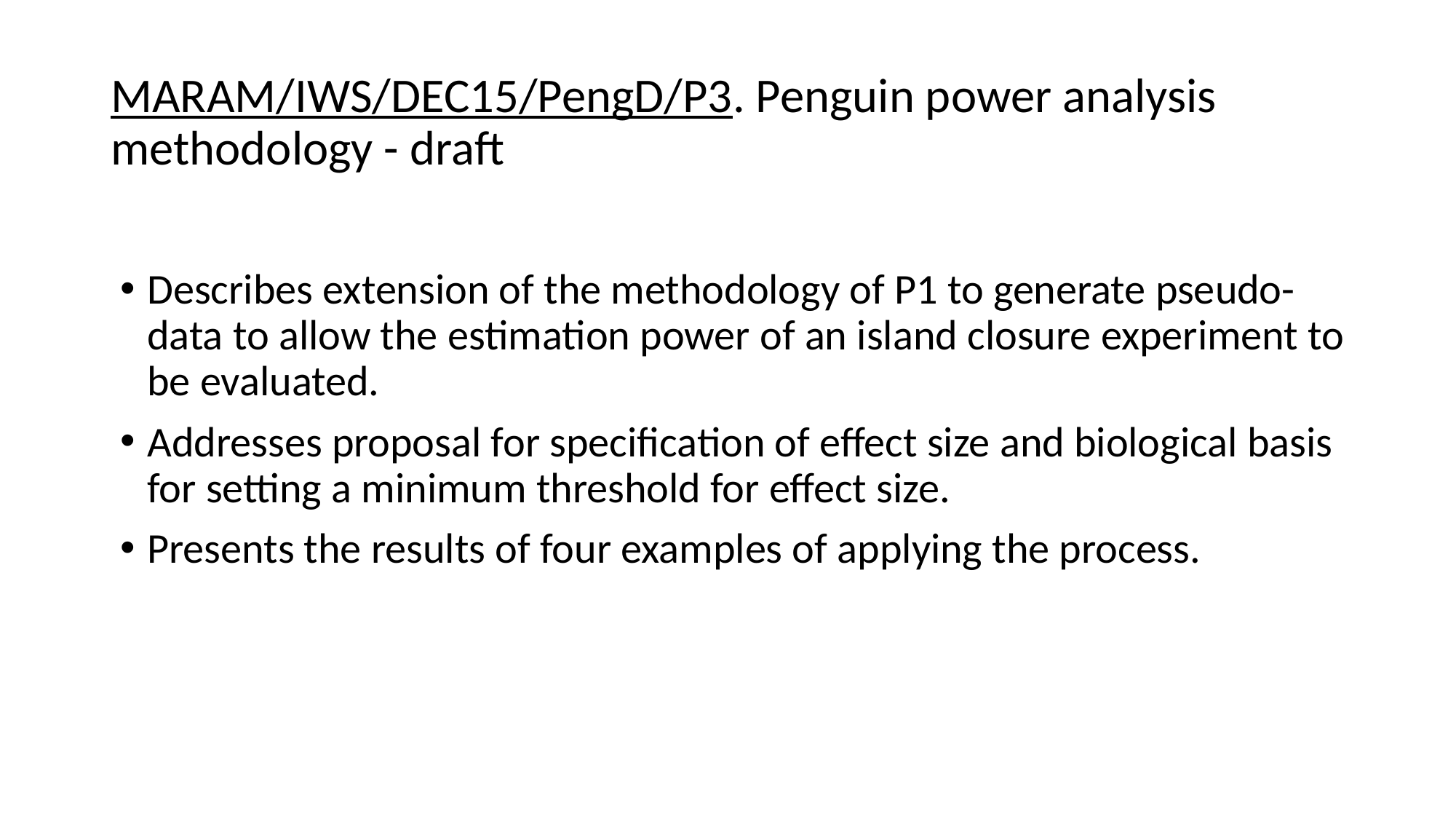

# MARAM/IWS/DEC15/PengD/P3. Penguin power analysis methodology - draft
Describes extension of the methodology of P1 to generate pseudo-data to allow the estimation power of an island closure experiment to be evaluated.
Addresses proposal for specification of effect size and biological basis for setting a minimum threshold for effect size.
Presents the results of four examples of applying the process.